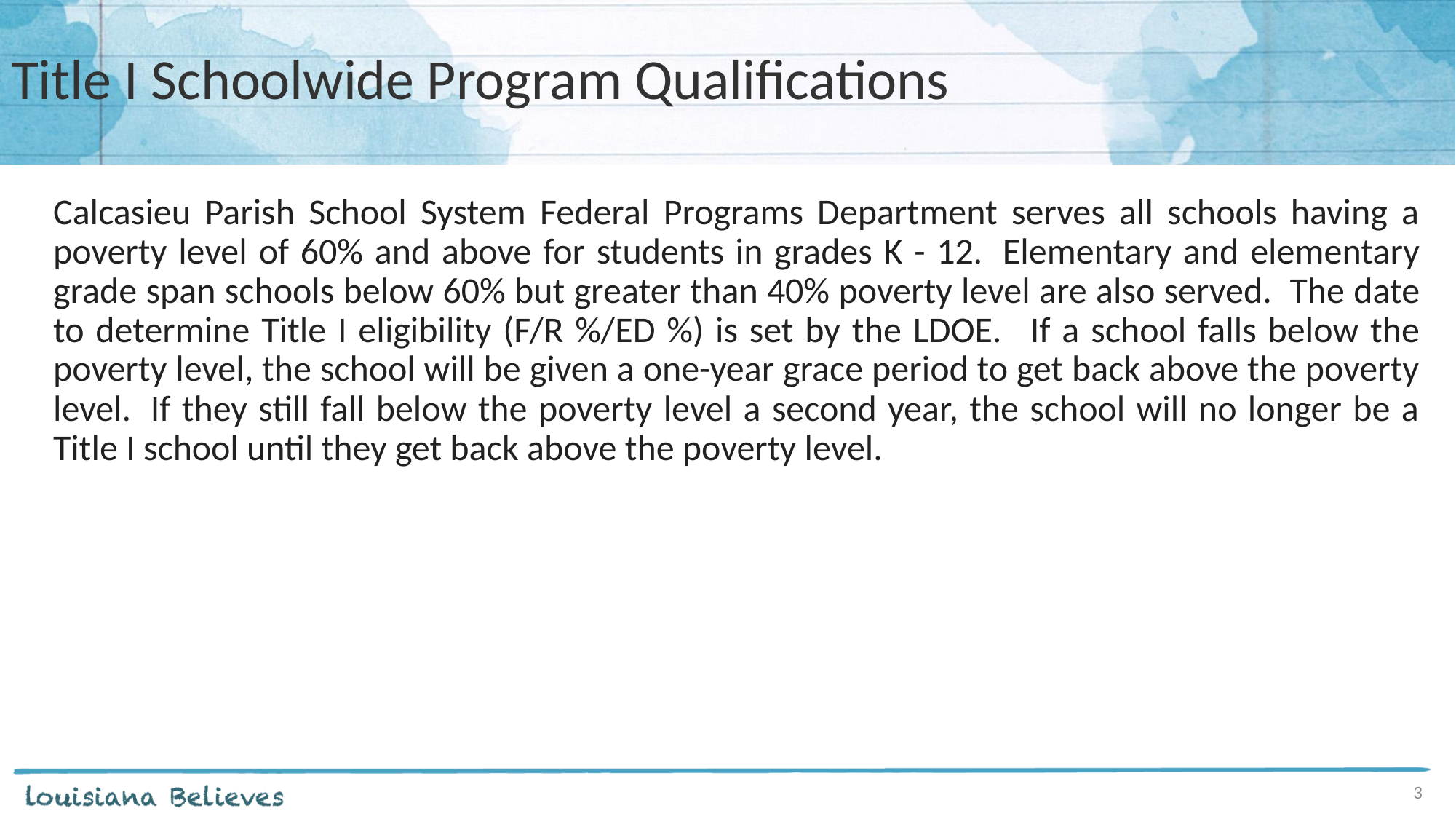

# Title I Schoolwide Program Qualifications
Calcasieu Parish School System Federal Programs Department serves all schools having a poverty level of 60% and above for students in grades K - 12.  Elementary and elementary grade span schools below 60% but greater than 40% poverty level are also served.  The date to determine Title I eligibility (F/R %/ED %) is set by the LDOE.   If a school falls below the poverty level, the school will be given a one-year grace period to get back above the poverty level.  If they still fall below the poverty level a second year, the school will no longer be a Title I school until they get back above the poverty level.